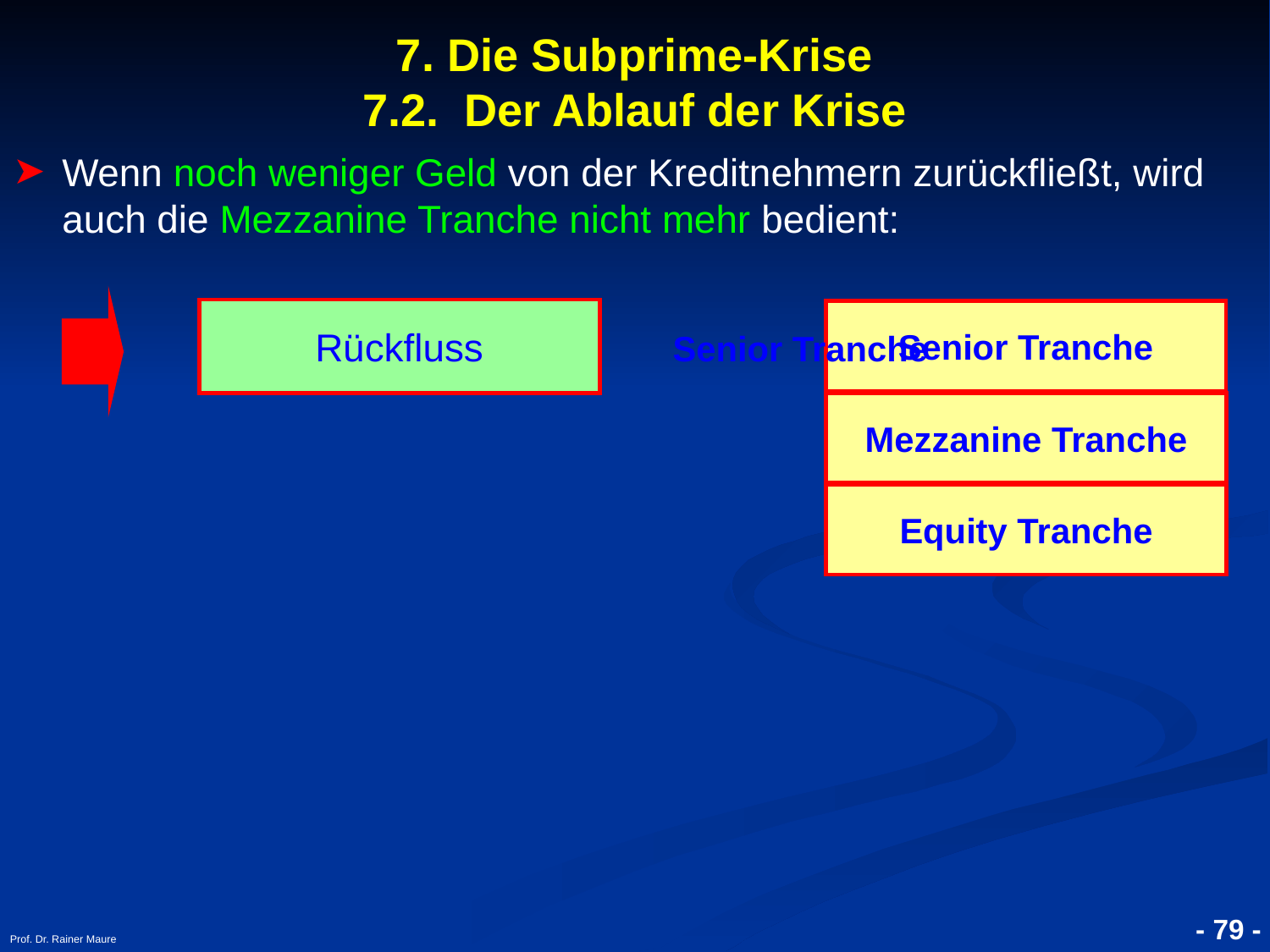

# 7. Die Subprime-Krise 7.2.  Der Ablauf der Krise
Wenn noch weniger Geld von der Kreditnehmern zurückfließt, wird auch die Mezzanine Tranche nicht mehr bedient:

Rückfluss
Senior Tranche

Senior Tranche
Mezzanine Tranche
Equity Tranche

Prof. Dr. Rainer Maure
- 79 -